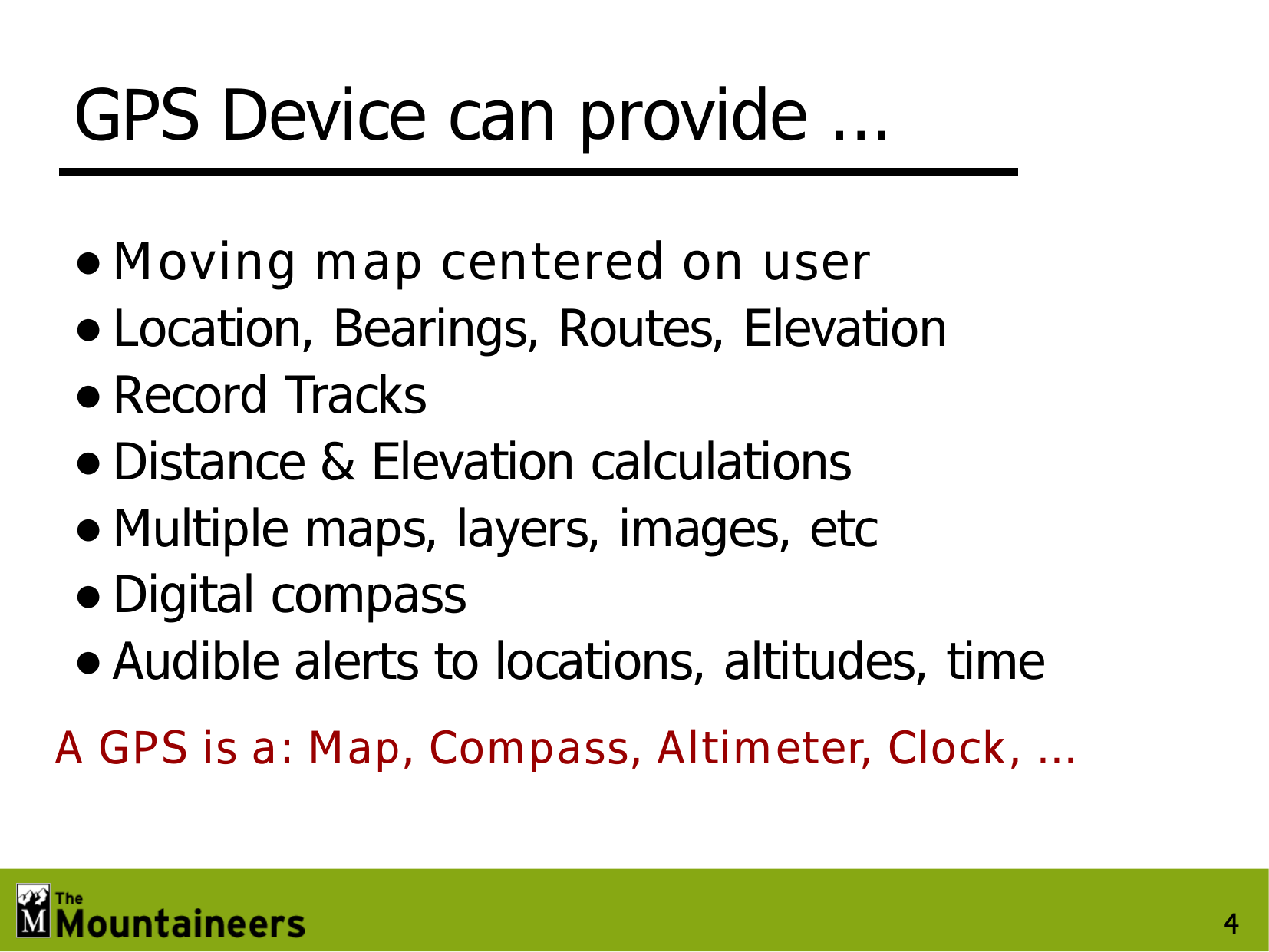

# GPS Device can provide ...
Moving map centered on user
Location, Bearings, Routes, Elevation
Record Tracks
Distance & Elevation calculations
Multiple maps, layers, images, etc
Digital compass
Audible alerts to locations, altitudes, time
A GPS is a: Map, Compass, Altimeter, Clock, ...